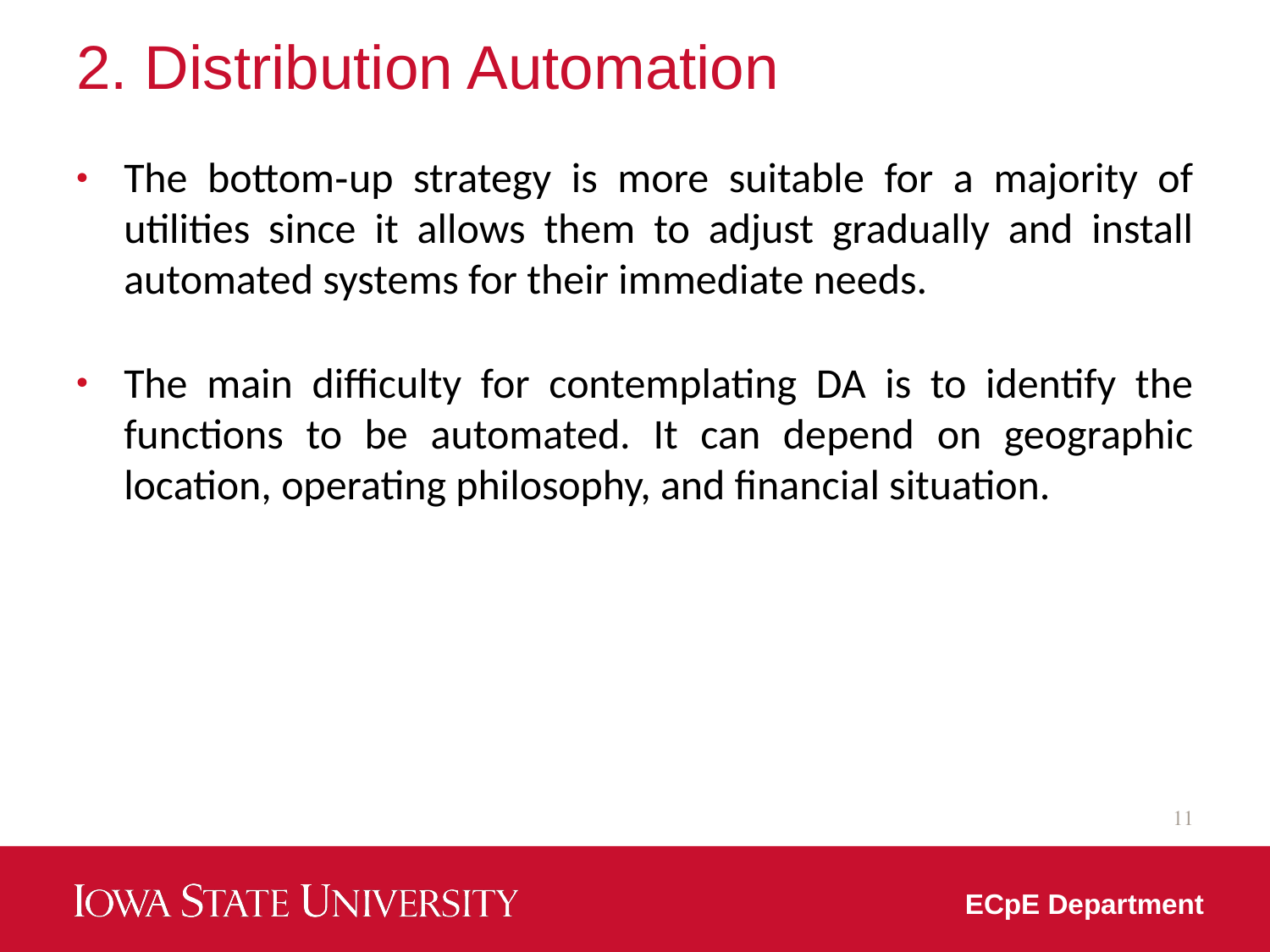

# 2. Distribution Automation
The bottom‐up strategy is more suitable for a majority of utilities since it allows them to adjust gradually and install automated systems for their immediate needs.
The main difficulty for contemplating DA is to identify the functions to be automated. It can depend on geographic location, operating philosophy, and financial situation.
11
ECpE Department